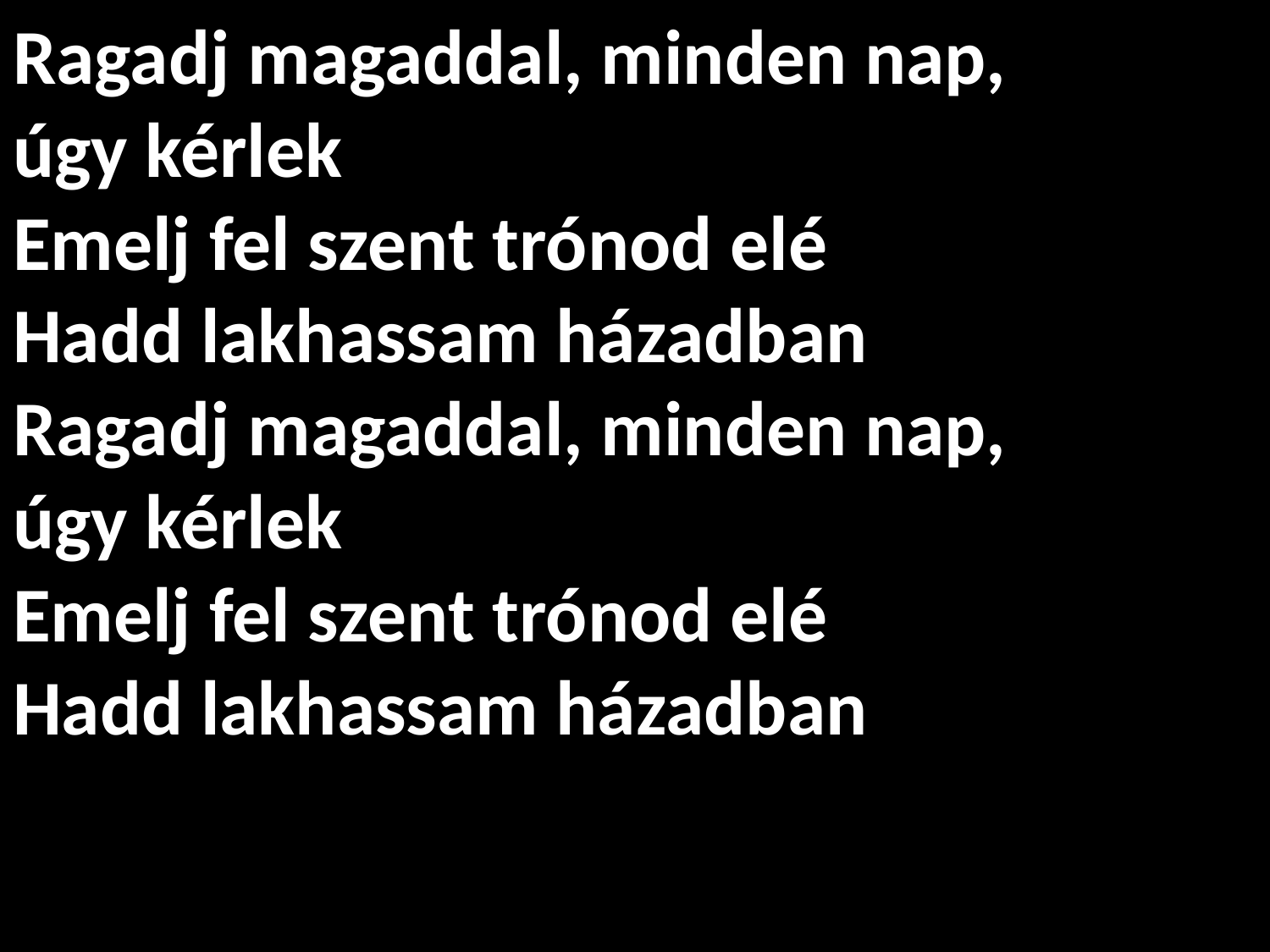

# Ragadj magaddal, minden nap, úgy kérlek Emelj fel szent trónod elé Hadd lakhassam házadban Ragadj magaddal, minden nap, úgy kérlek Emelj fel szent trónod elé Hadd lakhassam házadban